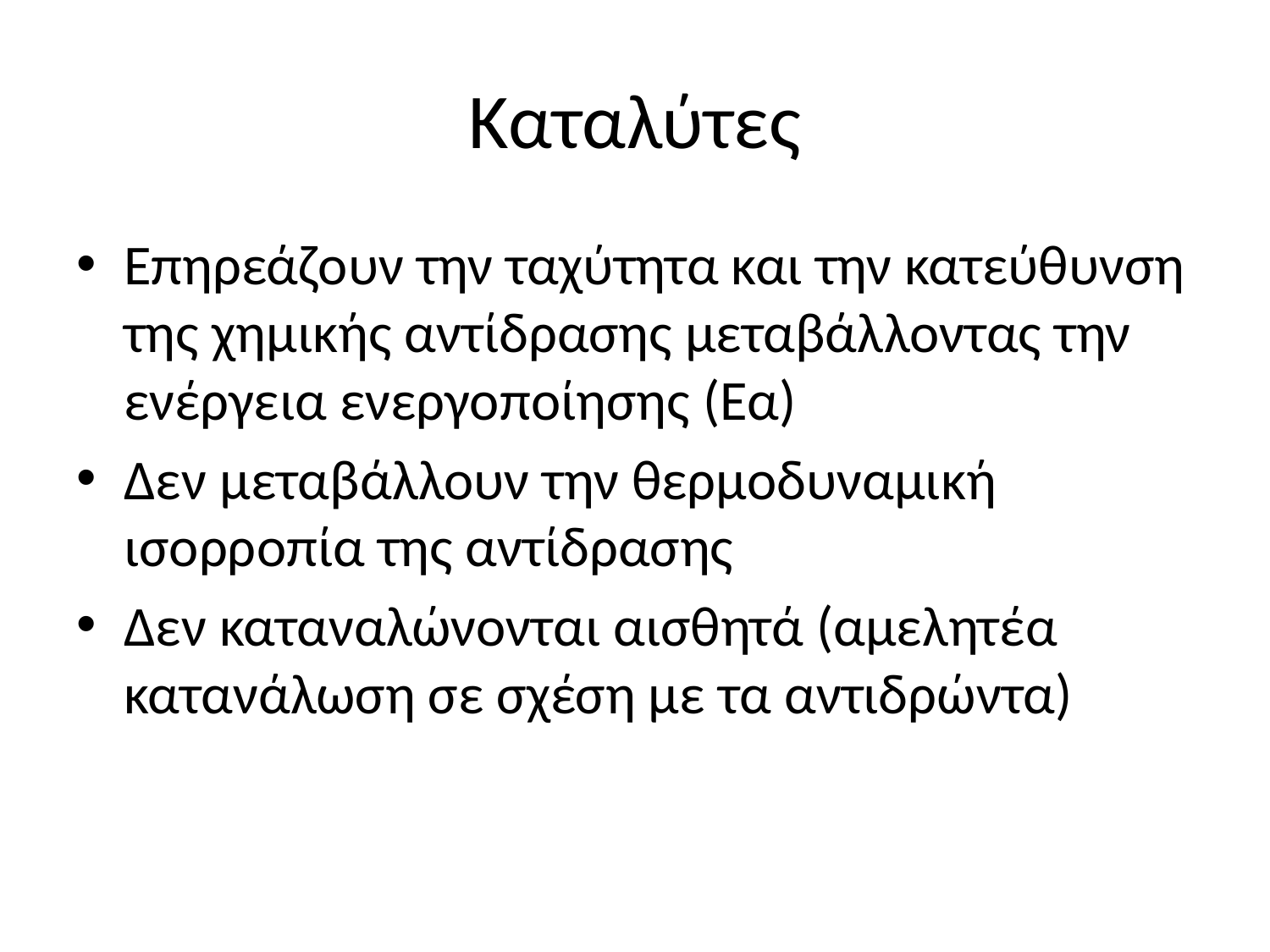

# Καταλύτες
Επηρεάζουν την ταχύτητα και την κατεύθυνση της χημικής αντίδρασης μεταβάλλοντας την ενέργεια ενεργοποίησης (Εα)
Δεν μεταβάλλουν την θερμοδυναμική ισορροπία της αντίδρασης
Δεν καταναλώνονται αισθητά (αμελητέα κατανάλωση σε σχέση με τα αντιδρώντα)